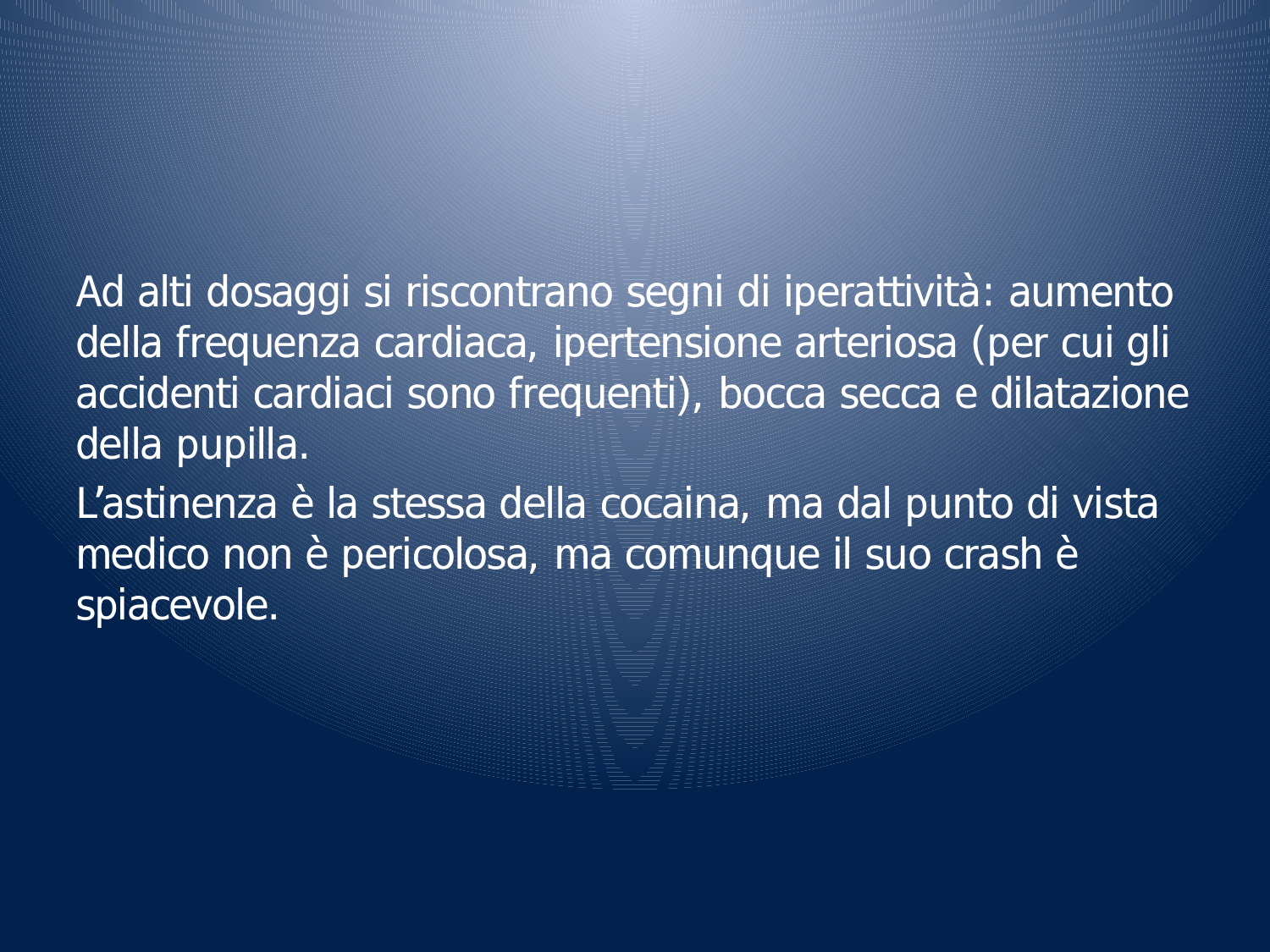

#
Ad alti dosaggi si riscontrano segni di iperattività: aumento della frequenza cardiaca, ipertensione arteriosa (per cui gli accidenti cardiaci sono frequenti), bocca secca e dilatazione della pupilla.
L’astinenza è la stessa della cocaina, ma dal punto di vista medico non è pericolosa, ma comunque il suo crash è spiacevole.